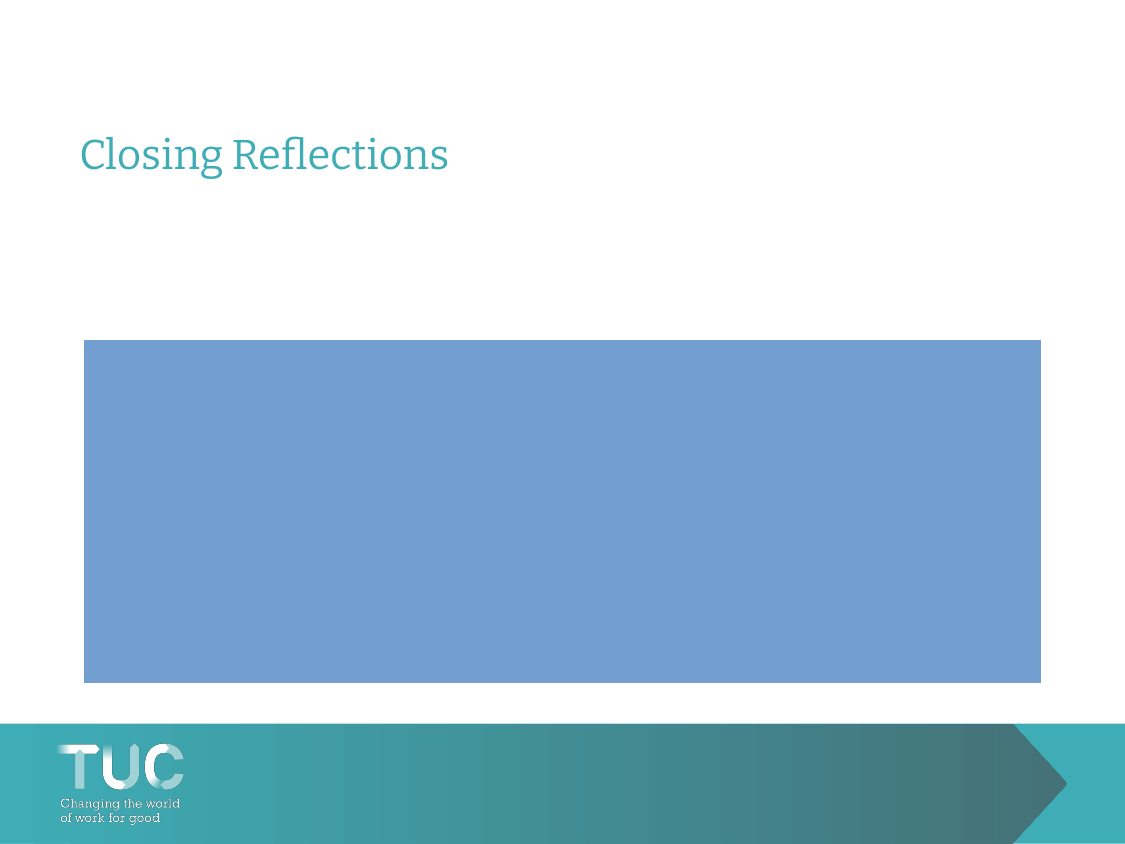

# Closing Reflections
You have the power to inspire others by being a shining example of what’s possible